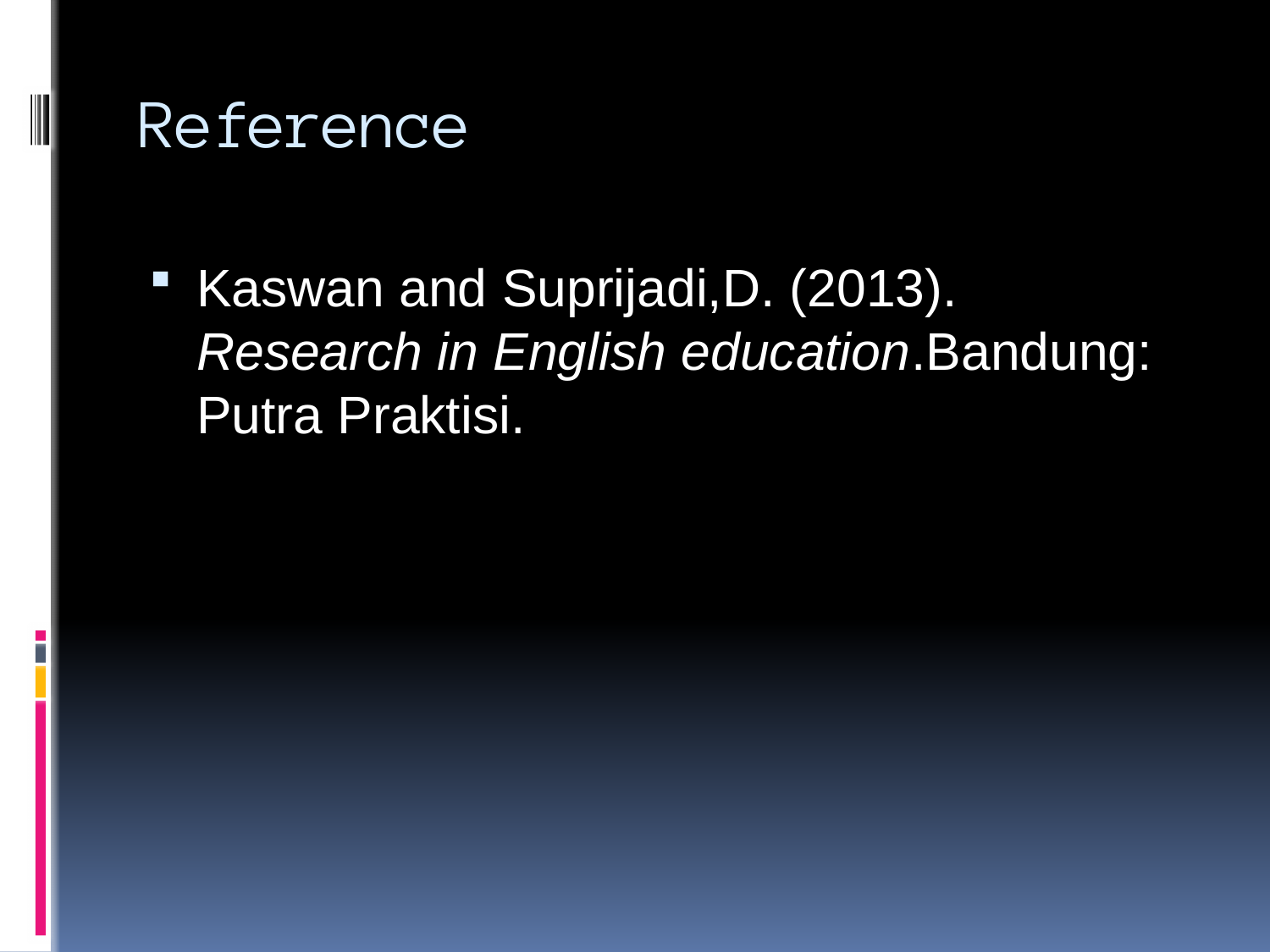

# Reference
Kaswan and Suprijadi,D. (2013). Research in English education.Bandung: Putra Praktisi.